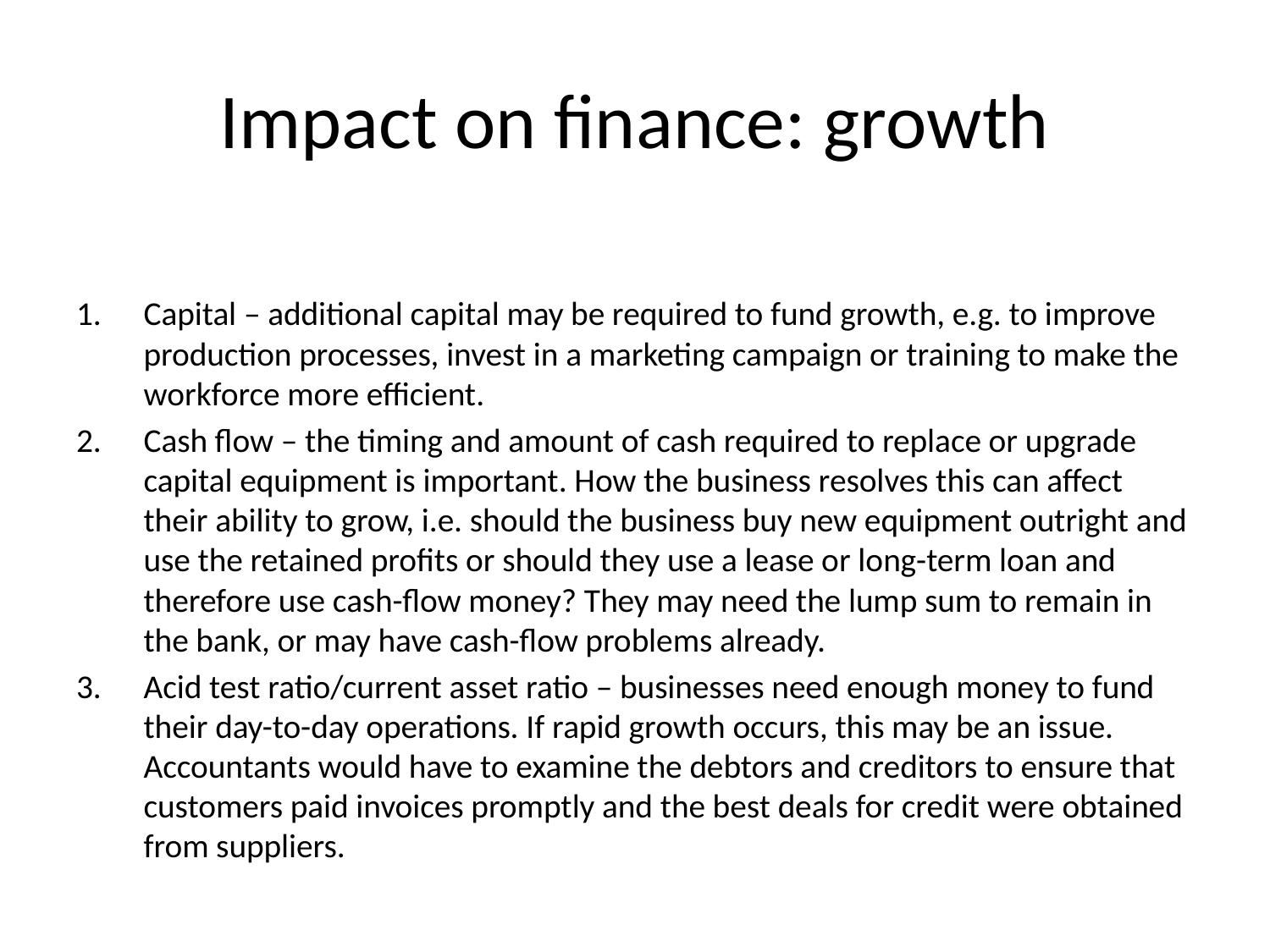

# Impact on finance: growth
Capital – additional capital may be required to fund growth, e.g. to improve production processes, invest in a marketing campaign or training to make the workforce more efficient.
Cash flow – the timing and amount of cash required to replace or upgrade capital equipment is important. How the business resolves this can affect their ability to grow, i.e. should the business buy new equipment outright and use the retained profits or should they use a lease or long-term loan and therefore use cash-flow money? They may need the lump sum to remain in the bank, or may have cash-flow problems already.
Acid test ratio/current asset ratio – businesses need enough money to fund their day-to-day operations. If rapid growth occurs, this may be an issue. Accountants would have to examine the debtors and creditors to ensure that customers paid invoices promptly and the best deals for credit were obtained from suppliers.